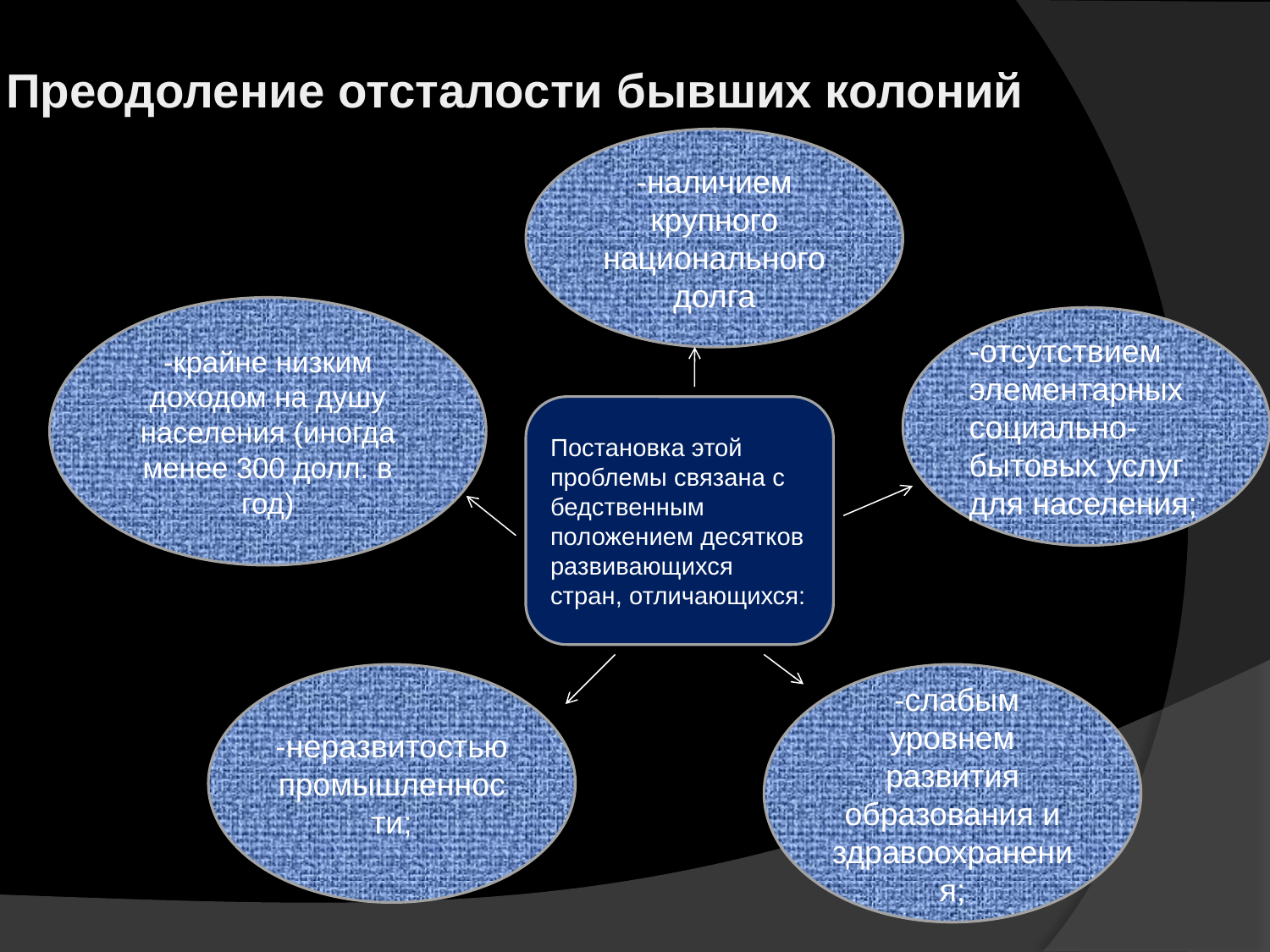

# Преодоление отсталости бывших колоний
-наличием крупного национального долга

-крайне низким доходом на душу населения (иногда менее 300 долл. в год)
-отсутствием элементарных социально-бытовых услуг для населения;
Постановка этой проблемы связана с бедственным положением десятков
развивающихся стран, отличающихся:
-неразвитостью промышленности;
 -слабым уровнем развития образования и здравоохранения;